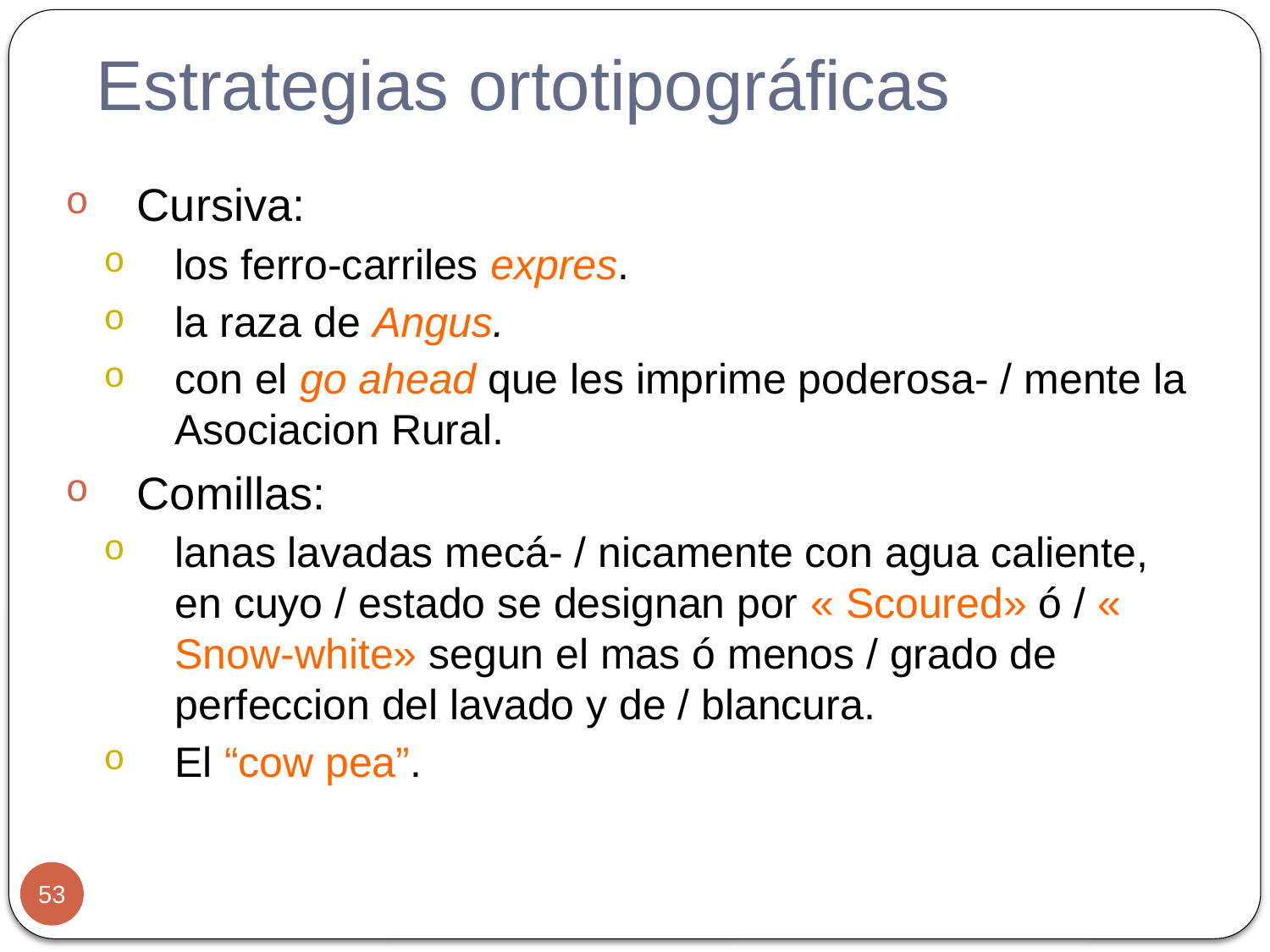

# Estrategias ortotipográficas
Cursiva:
los ferro-carriles expres.
la raza de Angus.
con el go ahead que les imprime poderosa- / mente la Asociacion Rural.
Comillas:
lanas lavadas mecá- / nicamente con agua caliente, en cuyo / estado se designan por « Scoured» ó / « Snow-white» segun el mas ó menos / grado de perfeccion del lavado y de / blancura.
El “cow pea”.

53